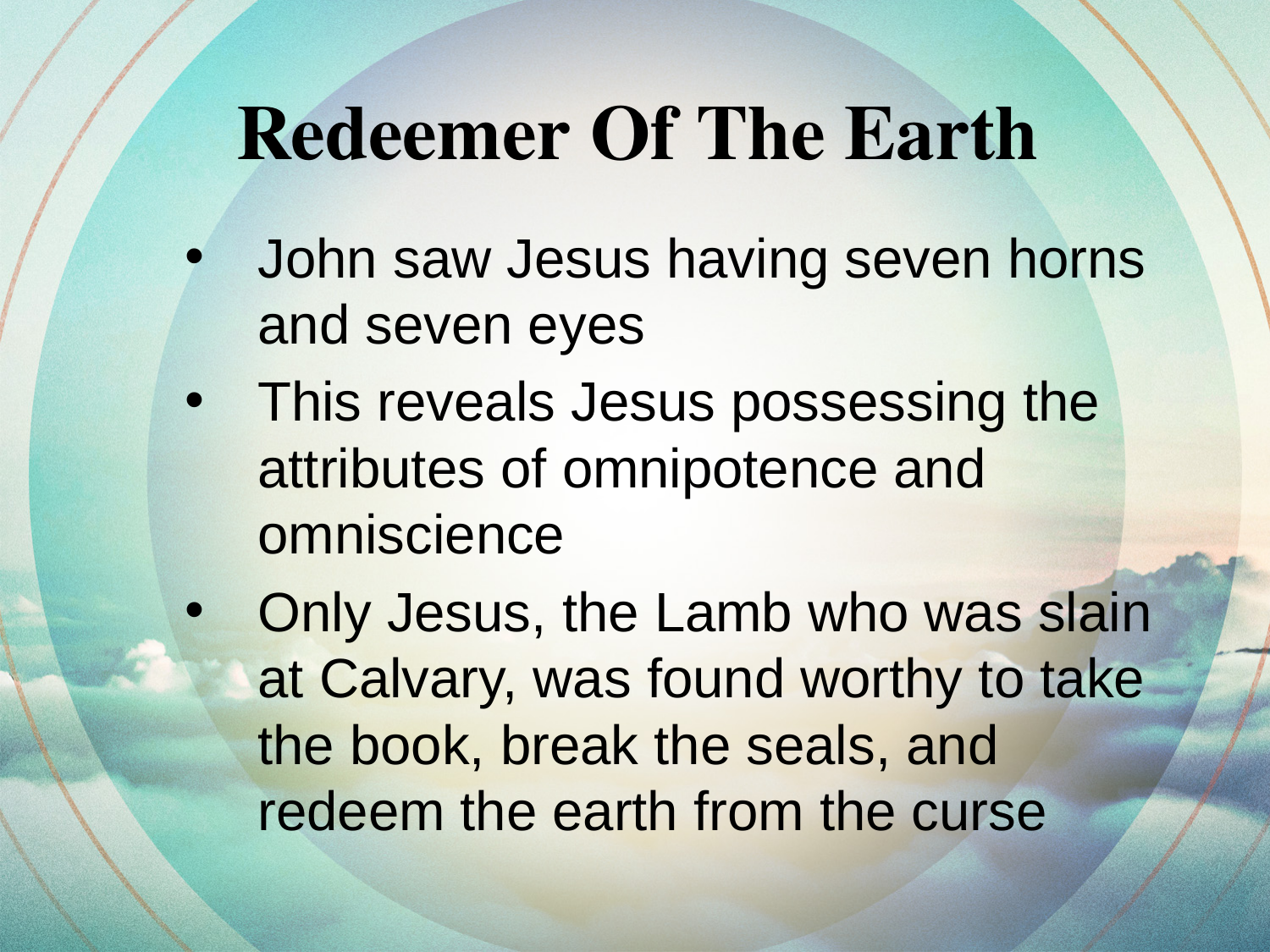

Redeemer Of The Earth
John saw Jesus having seven horns and seven eyes
This reveals Jesus possessing the attributes of omnipotence and omniscience
Only Jesus, the Lamb who was slain at Calvary, was found worthy to take the book, break the seals, and redeem the earth from the curse